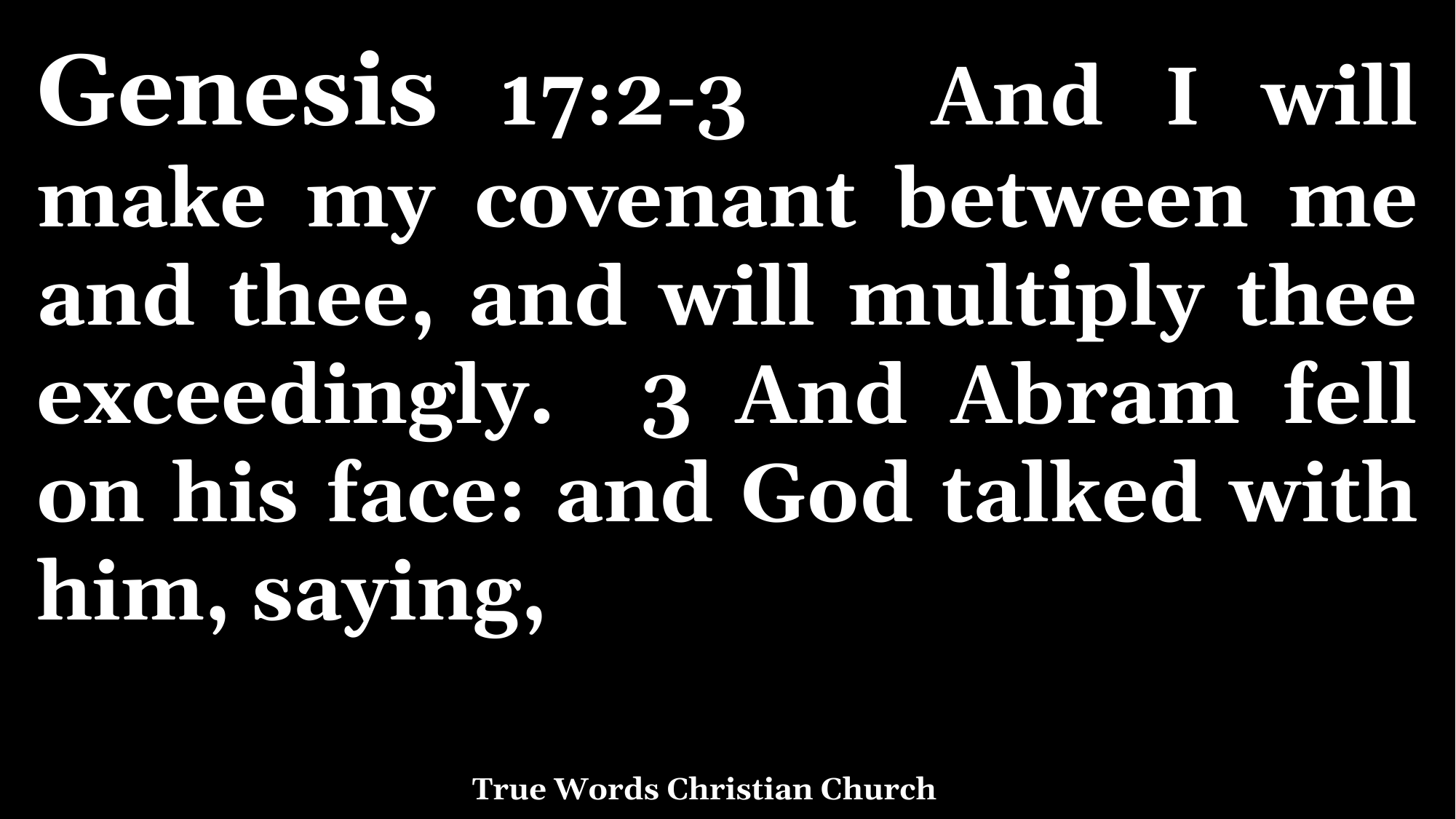

Genesis 17:2-3   And I will make my covenant between me and thee, and will multiply thee exceedingly.  3 And Abram fell on his face: and God talked with him, saying,
True Words Christian Church